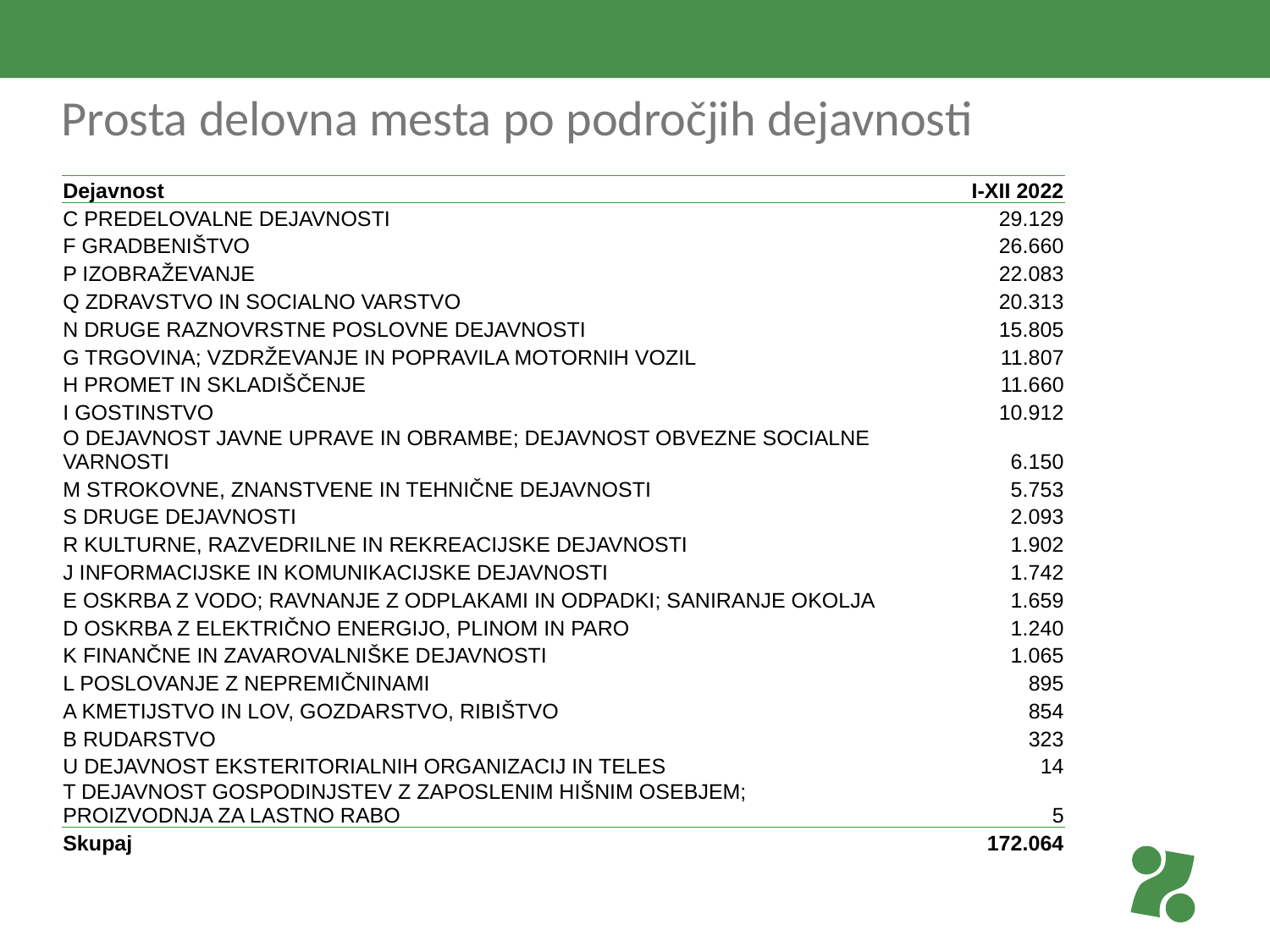

# Prosta delovna mesta po področjih dejavnosti
| Dejavnost | I-XII 2022 |
| --- | --- |
| C PREDELOVALNE DEJAVNOSTI | 29.129 |
| F GRADBENIŠTVO | 26.660 |
| P IZOBRAŽEVANJE | 22.083 |
| Q ZDRAVSTVO IN SOCIALNO VARSTVO | 20.313 |
| N DRUGE RAZNOVRSTNE POSLOVNE DEJAVNOSTI | 15.805 |
| G TRGOVINA; VZDRŽEVANJE IN POPRAVILA MOTORNIH VOZIL | 11.807 |
| H PROMET IN SKLADIŠČENJE | 11.660 |
| I GOSTINSTVO | 10.912 |
| O DEJAVNOST JAVNE UPRAVE IN OBRAMBE; DEJAVNOST OBVEZNE SOCIALNE VARNOSTI | 6.150 |
| M STROKOVNE, ZNANSTVENE IN TEHNIČNE DEJAVNOSTI | 5.753 |
| S DRUGE DEJAVNOSTI | 2.093 |
| R KULTURNE, RAZVEDRILNE IN REKREACIJSKE DEJAVNOSTI | 1.902 |
| J INFORMACIJSKE IN KOMUNIKACIJSKE DEJAVNOSTI | 1.742 |
| E OSKRBA Z VODO; RAVNANJE Z ODPLAKAMI IN ODPADKI; SANIRANJE OKOLJA | 1.659 |
| D OSKRBA Z ELEKTRIČNO ENERGIJO, PLINOM IN PARO | 1.240 |
| K FINANČNE IN ZAVAROVALNIŠKE DEJAVNOSTI | 1.065 |
| L POSLOVANJE Z NEPREMIČNINAMI | 895 |
| A KMETIJSTVO IN LOV, GOZDARSTVO, RIBIŠTVO | 854 |
| B RUDARSTVO | 323 |
| U DEJAVNOST EKSTERITORIALNIH ORGANIZACIJ IN TELES | 14 |
| T DEJAVNOST GOSPODINJSTEV Z ZAPOSLENIM HIŠNIM OSEBJEM; PROIZVODNJA ZA LASTNO RABO | 5 |
| Skupaj | 172.064 |